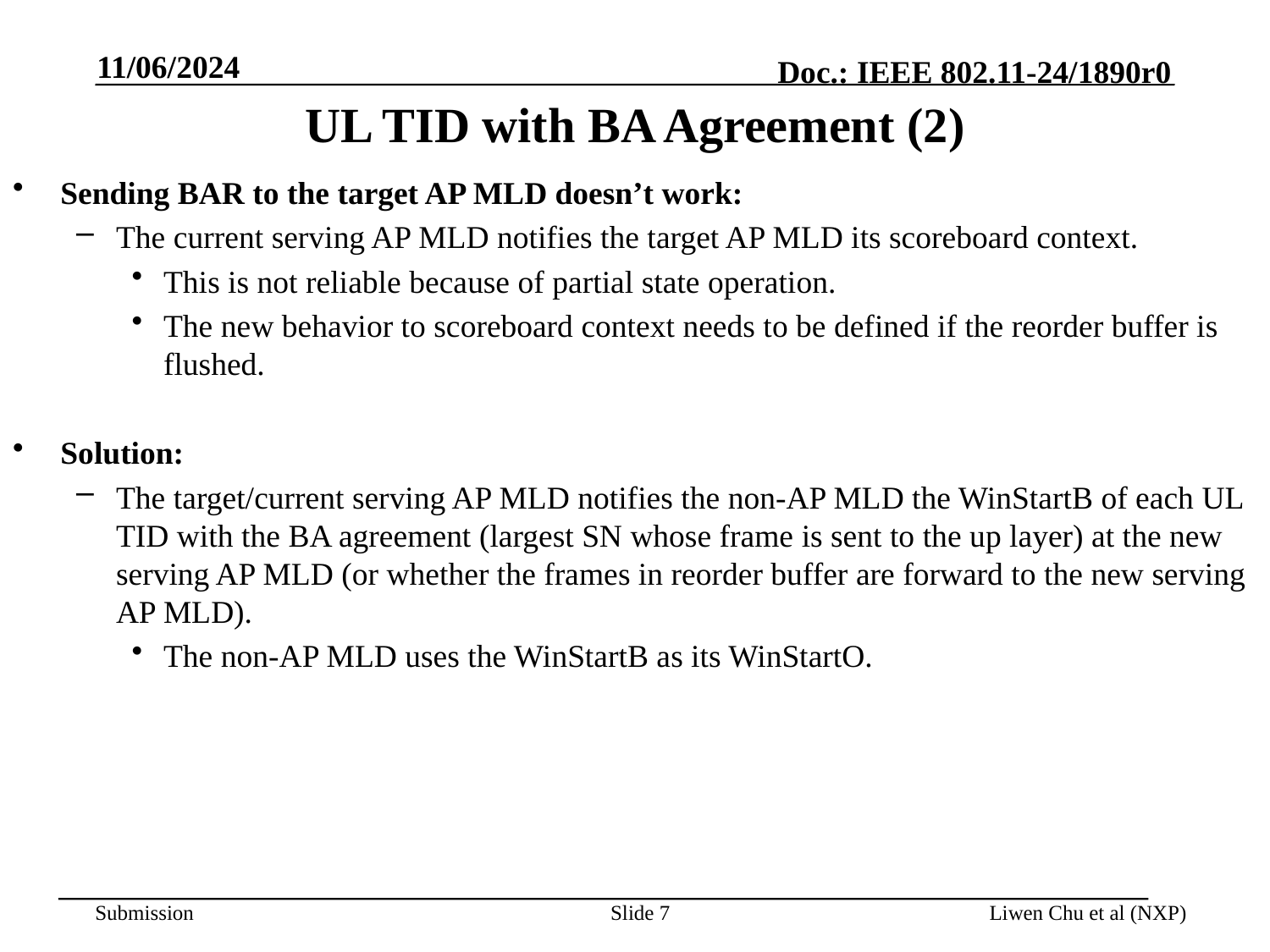

11/06/2024
# UL TID with BA Agreement (2)
Sending BAR to the target AP MLD doesn’t work:
The current serving AP MLD notifies the target AP MLD its scoreboard context.
This is not reliable because of partial state operation.
The new behavior to scoreboard context needs to be defined if the reorder buffer is flushed.

Solution:
The target/current serving AP MLD notifies the non-AP MLD the WinStartB of each UL TID with the BA agreement (largest SN whose frame is sent to the up layer) at the new serving AP MLD (or whether the frames in reorder buffer are forward to the new serving AP MLD).
The non-AP MLD uses the WinStartB as its WinStartO.

Slide 7
Liwen Chu et al (NXP)